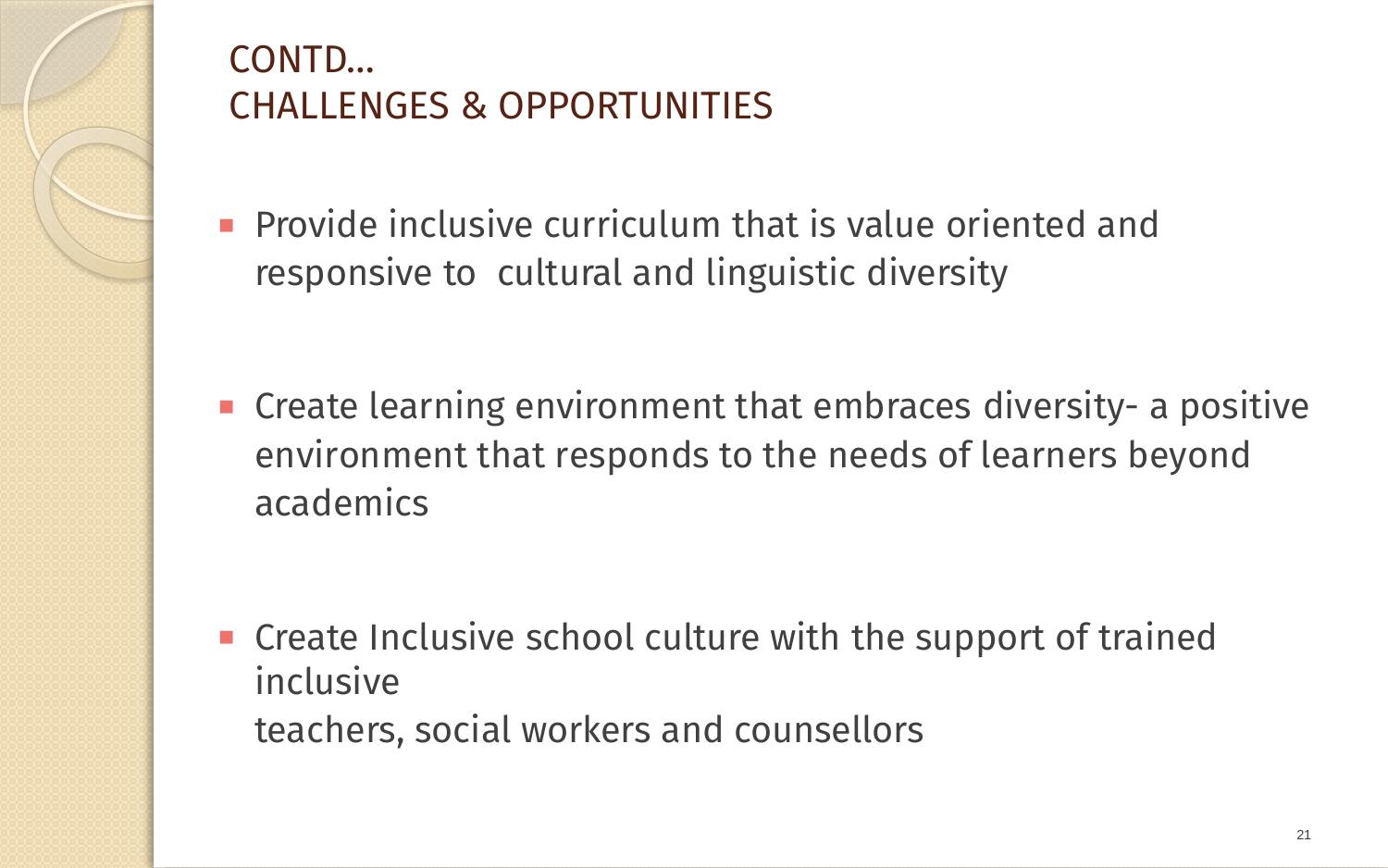

# CONTD…
CHALLENGES & OPPORTUNITIES
Provide inclusive curriculum that is value oriented and	responsive to  cultural and linguistic diversity

Create learning environment that embraces diversity- a positive  environment that responds to the needs of learners beyond	academics

Create Inclusive school culture with the support of trained inclusive
teachers, social workers and counsellors

21